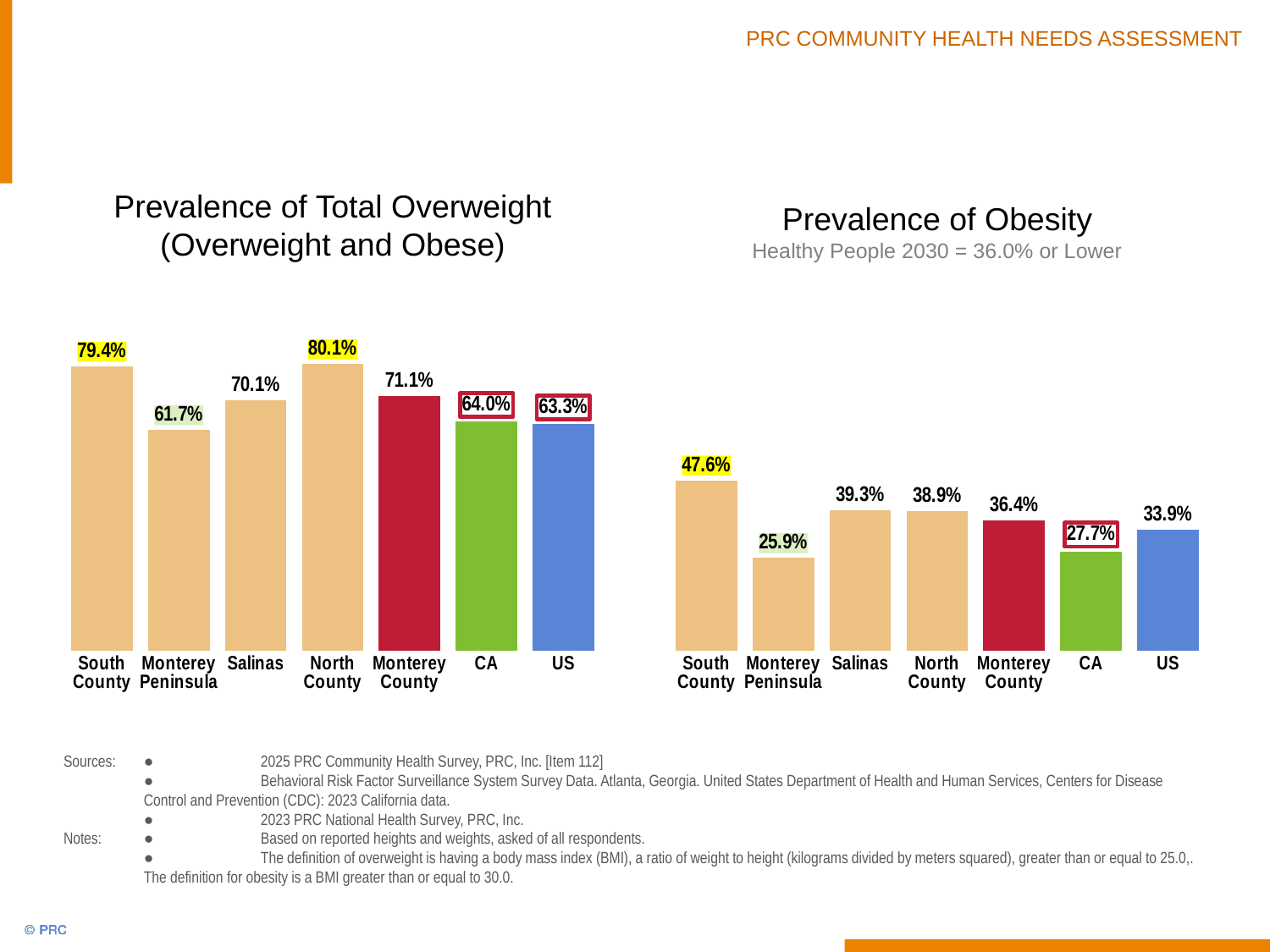

Prevalence of Total Overweight (Overweight and Obese)
Prevalence of Obesity
Healthy People 2030 = 36.0% or Lower

### Chart

| Category | Column1 |
|---|---|
| South
County | 79.4 |
| Monterey
Peninsula | 61.7 |
| Salinas | 70.1 |
| North
County | 80.1 |
| Monterey
County | 71.1 |
| CA | 64.0 |
| US | 63.3 |

### Chart

| Category | Column1 |
|---|---|
| South
County | 47.6 |
| Monterey
Peninsula | 25.9 |
| Salinas | 39.3 |
| North
County | 38.9 |
| Monterey
County | 36.4 |
| CA | 27.7 |
| US | 33.9 |
Sources:	●	2025 PRC Community Health Survey, PRC, Inc. [Item 112]
	● 	Behavioral Risk Factor Surveillance System Survey Data. Atlanta, Georgia. United States Department of Health and Human Services, Centers for Disease Control and Prevention (CDC): 2023 California data.
	● 	2023 PRC National Health Survey, PRC, Inc.
Notes:	●	Based on reported heights and weights, asked of all respondents.
	●	The definition of overweight is having a body mass index (BMI), a ratio of weight to height (kilograms divided by meters squared), greater than or equal to 25.0,.
The definition for obesity is a BMI greater than or equal to 30.0.